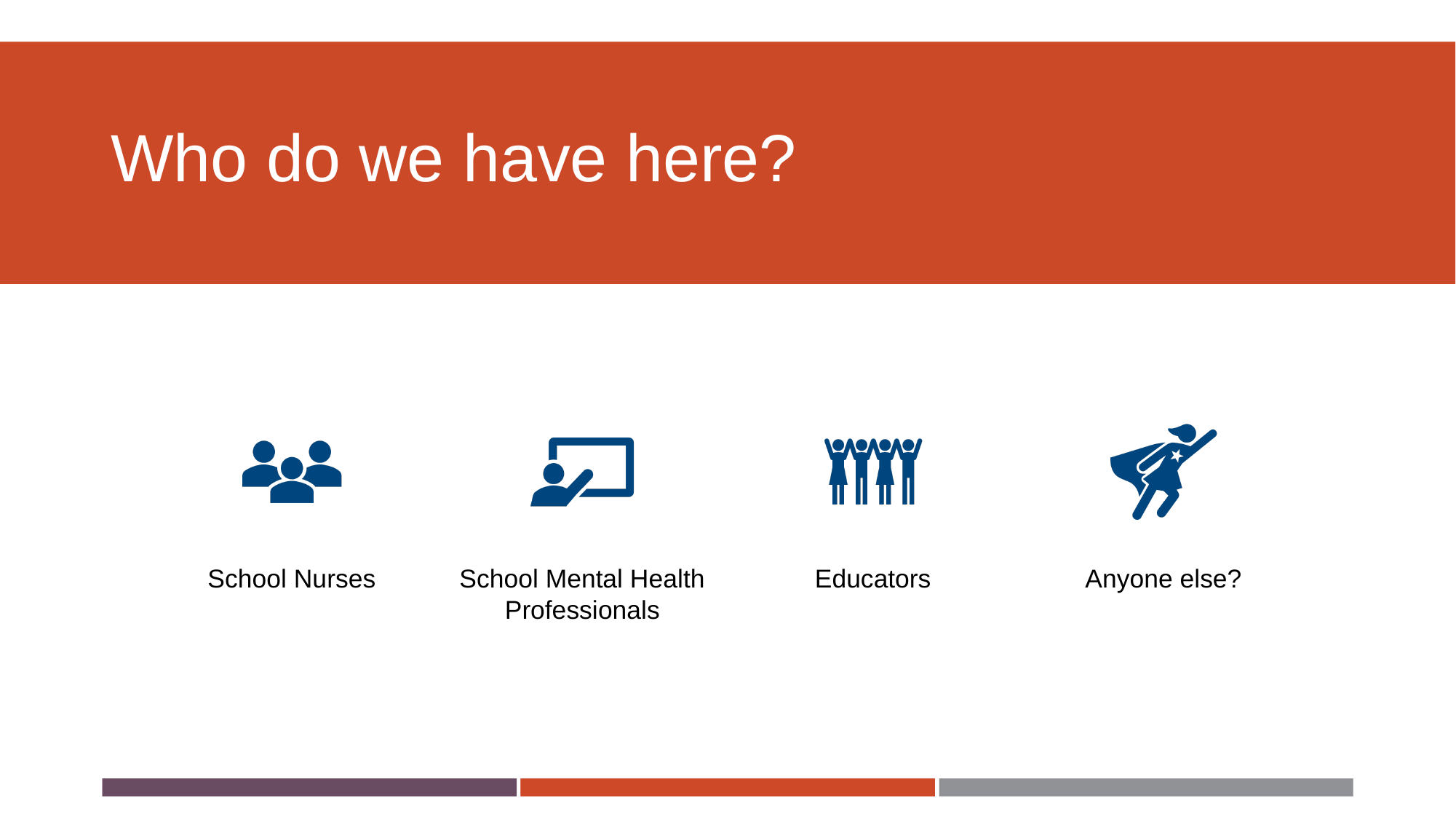

# Who do we have here?
School Nurses
School Mental Health Professionals
Educators
Anyone else?